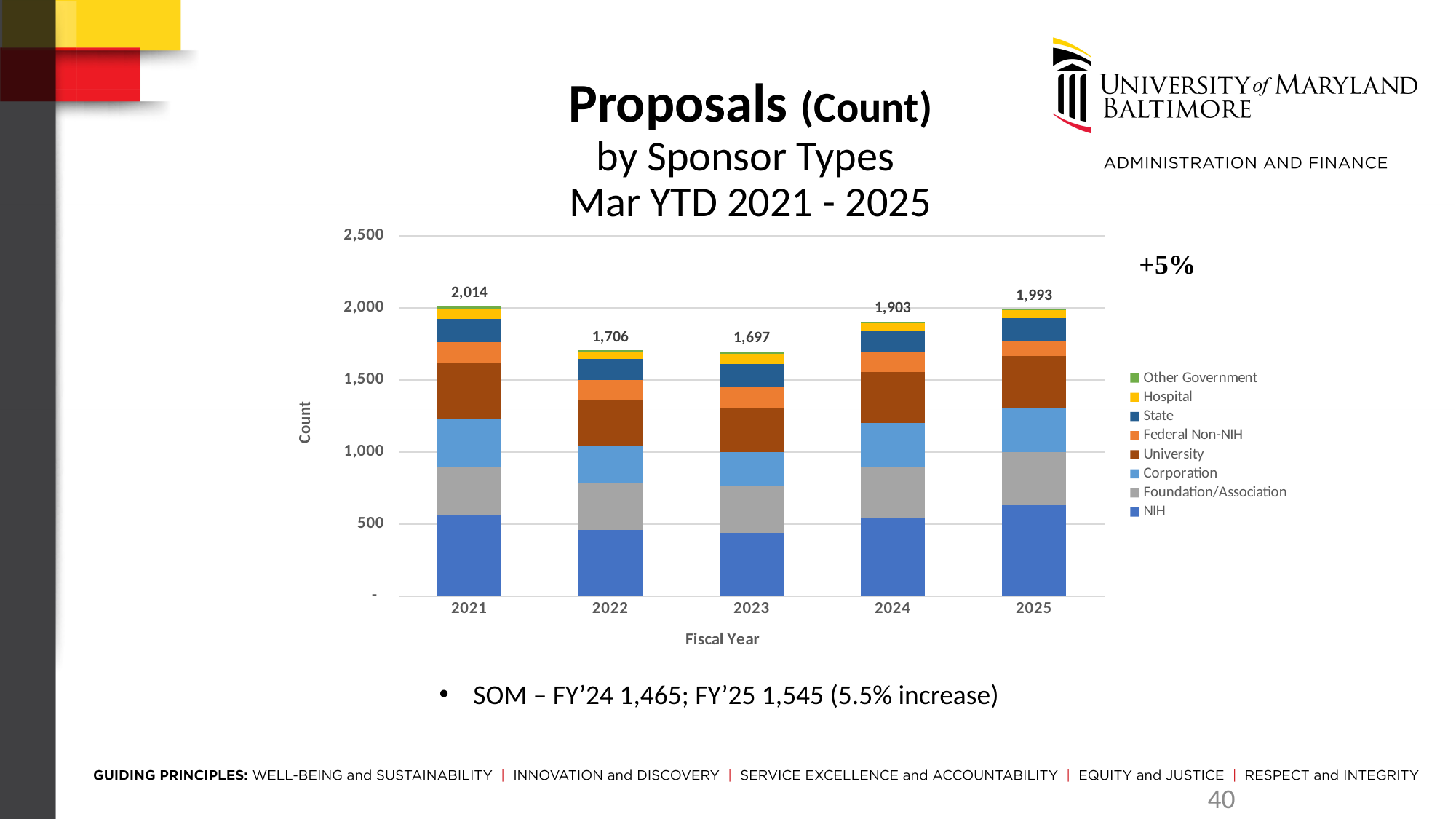

# Proposals (Count) by Sponsor Types Mar YTD 2021 - 2025

### Chart

| Category | NIH | Foundation/Association | Corporation | University | Federal Non-NIH | State | Hospital | Other Government | Grand Total |
|---|---|---|---|---|---|---|---|---|---|
| 2021 | 559.0 | 335.0 | 338.0 | 384.0 | 149.0 | 159.0 | 64.0 | 26.0 | 2014.0 |
| 2022 | 458.0 | 325.0 | 256.0 | 319.0 | 141.0 | 148.0 | 49.0 | 10.0 | 1706.0 |
| 2023 | 438.0 | 326.0 | 236.0 | 306.0 | 148.0 | 156.0 | 70.0 | 17.0 | 1697.0 |
| 2024 | 539.0 | 356.0 | 308.0 | 352.0 | 136.0 | 153.0 | 56.0 | 3.0 | 1903.0 |
| 2025 | 632.0 | 369.0 | 308.0 | 356.0 | 109.0 | 158.0 | 53.0 | 8.0 | 1993.0 |
SOM – FY’24 1,465; FY’25 1,545 (5.5% increase)
40